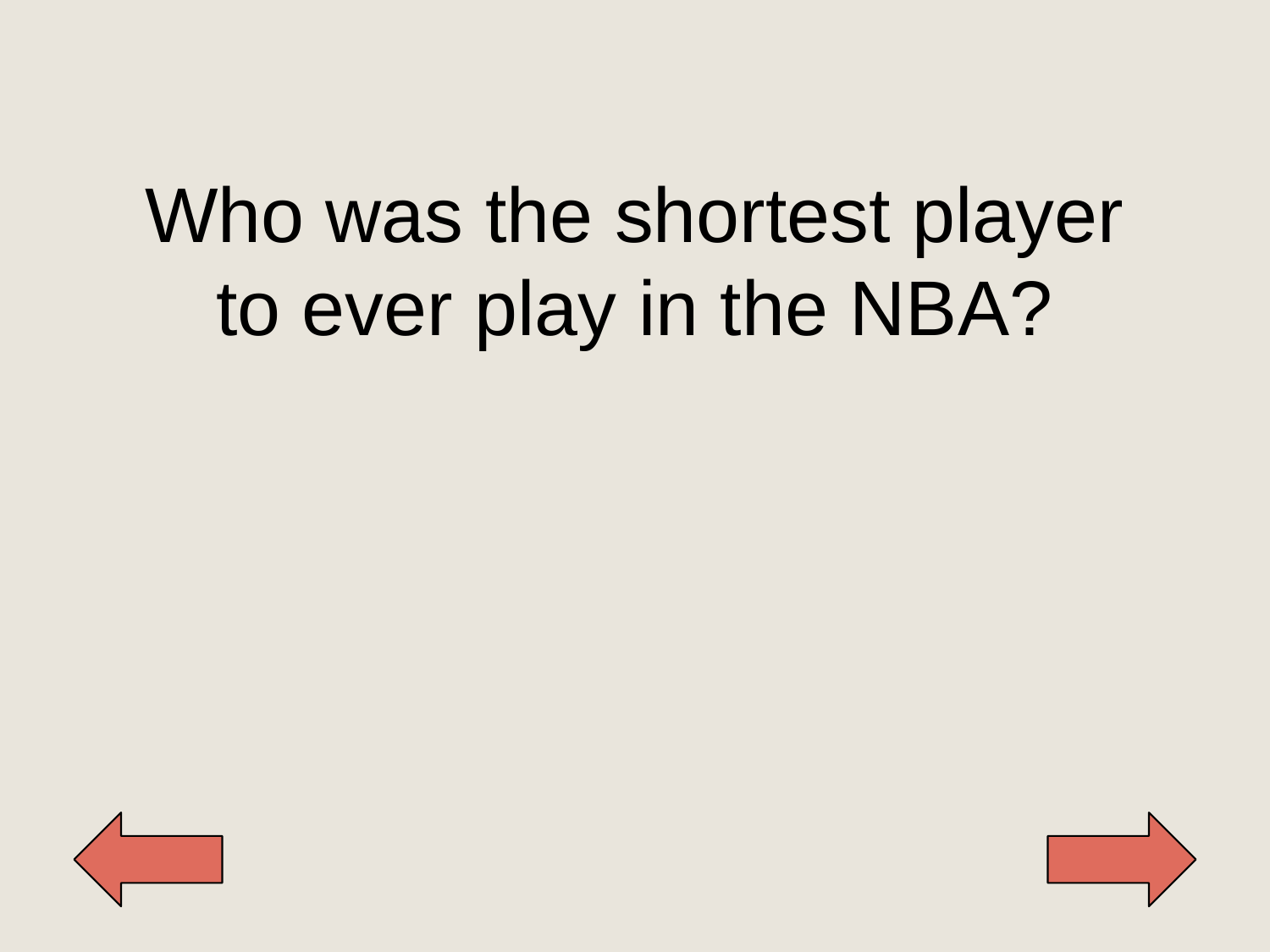

Who was the shortest player to ever play in the NBA?